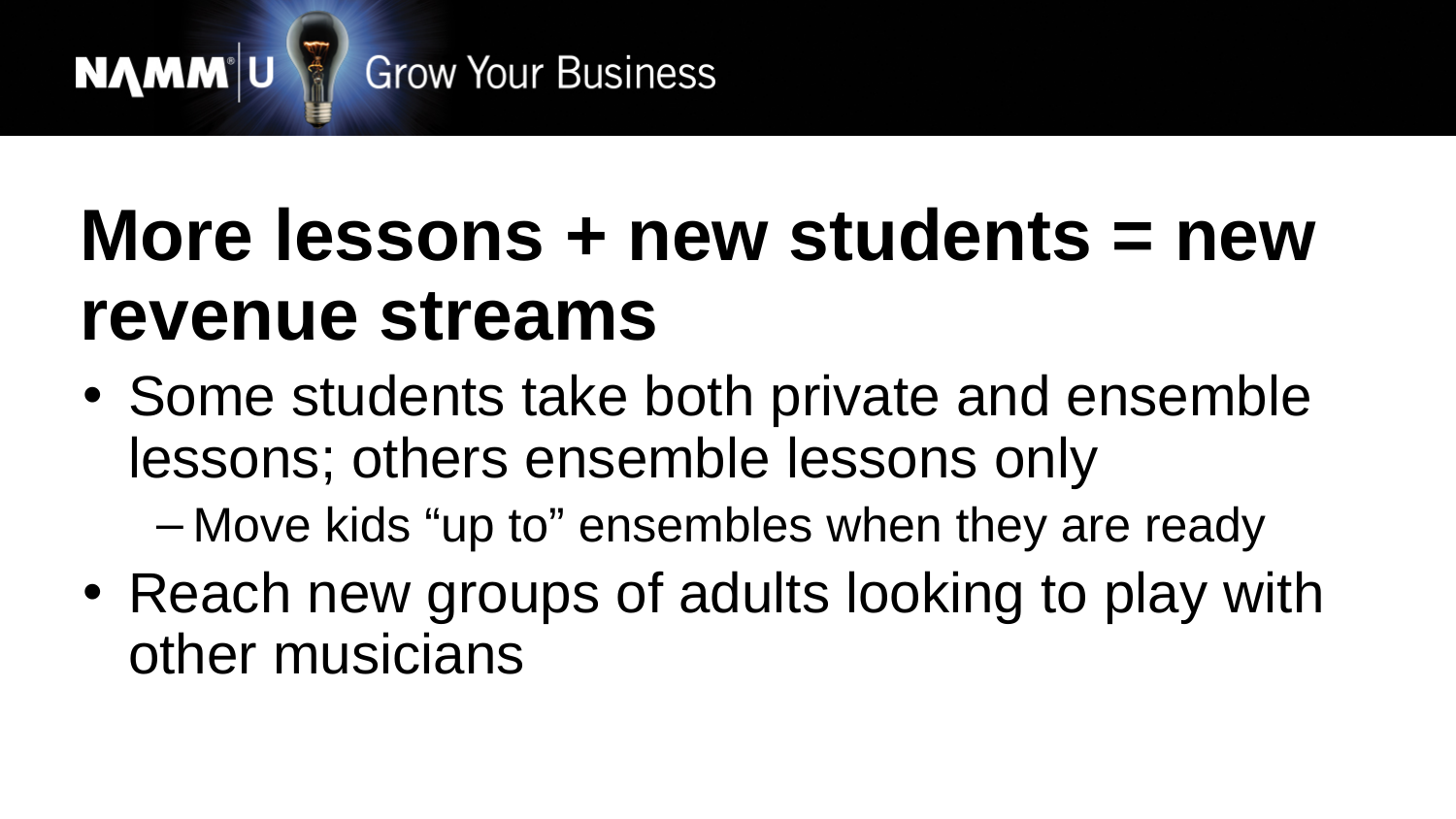

More lessons + new students = new revenue streams
Some students take both private and ensemble lessons; others ensemble lessons only
Move kids “up to” ensembles when they are ready
Reach new groups of adults looking to play with other musicians